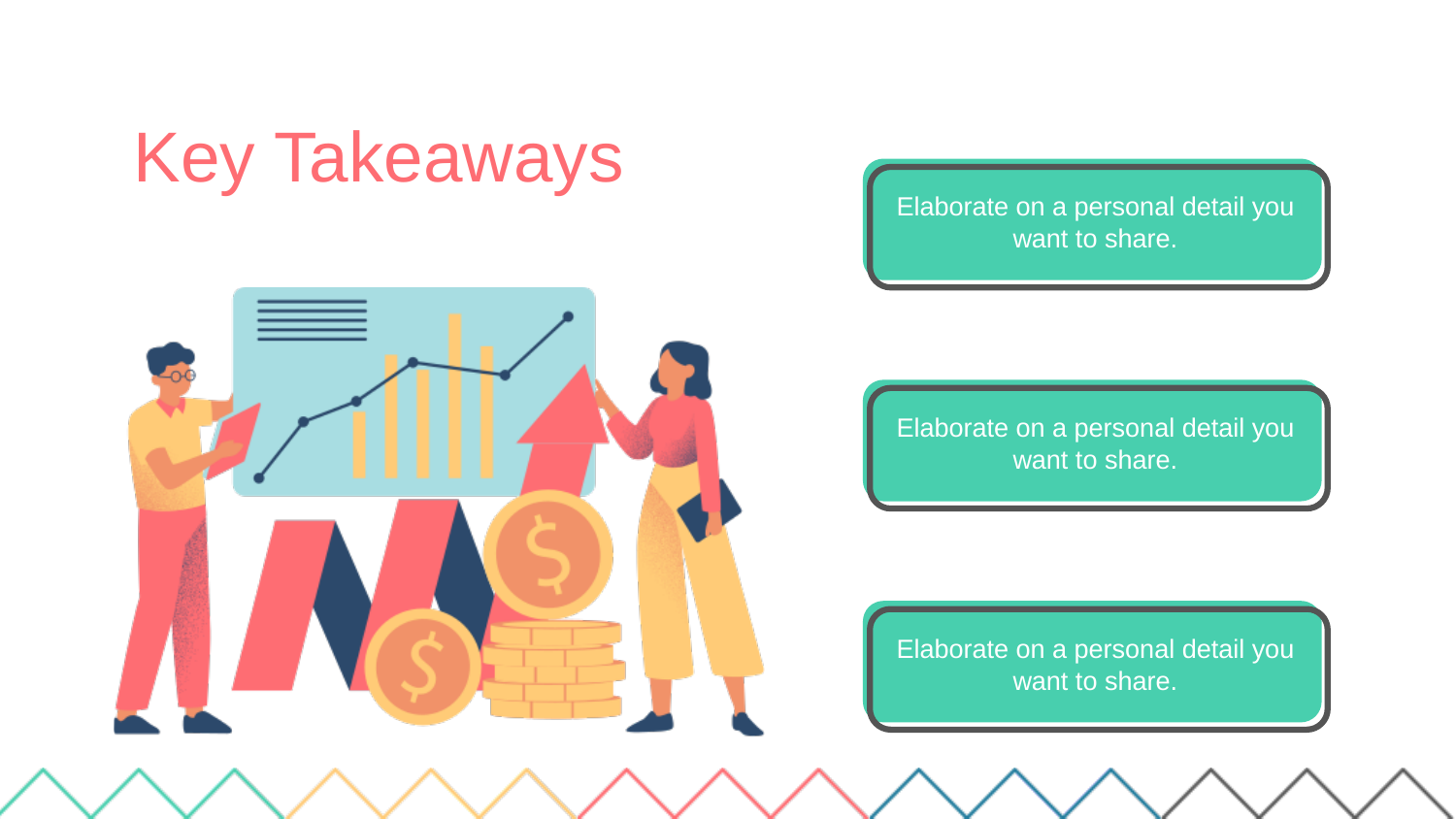

Add a main point

Elaborate on a personal detail you want to share.
 Key Takeaways

Add a main point

Elaborate on a personal detail you want to share.

Add a main point

Elaborate on a personal detail you want to share.